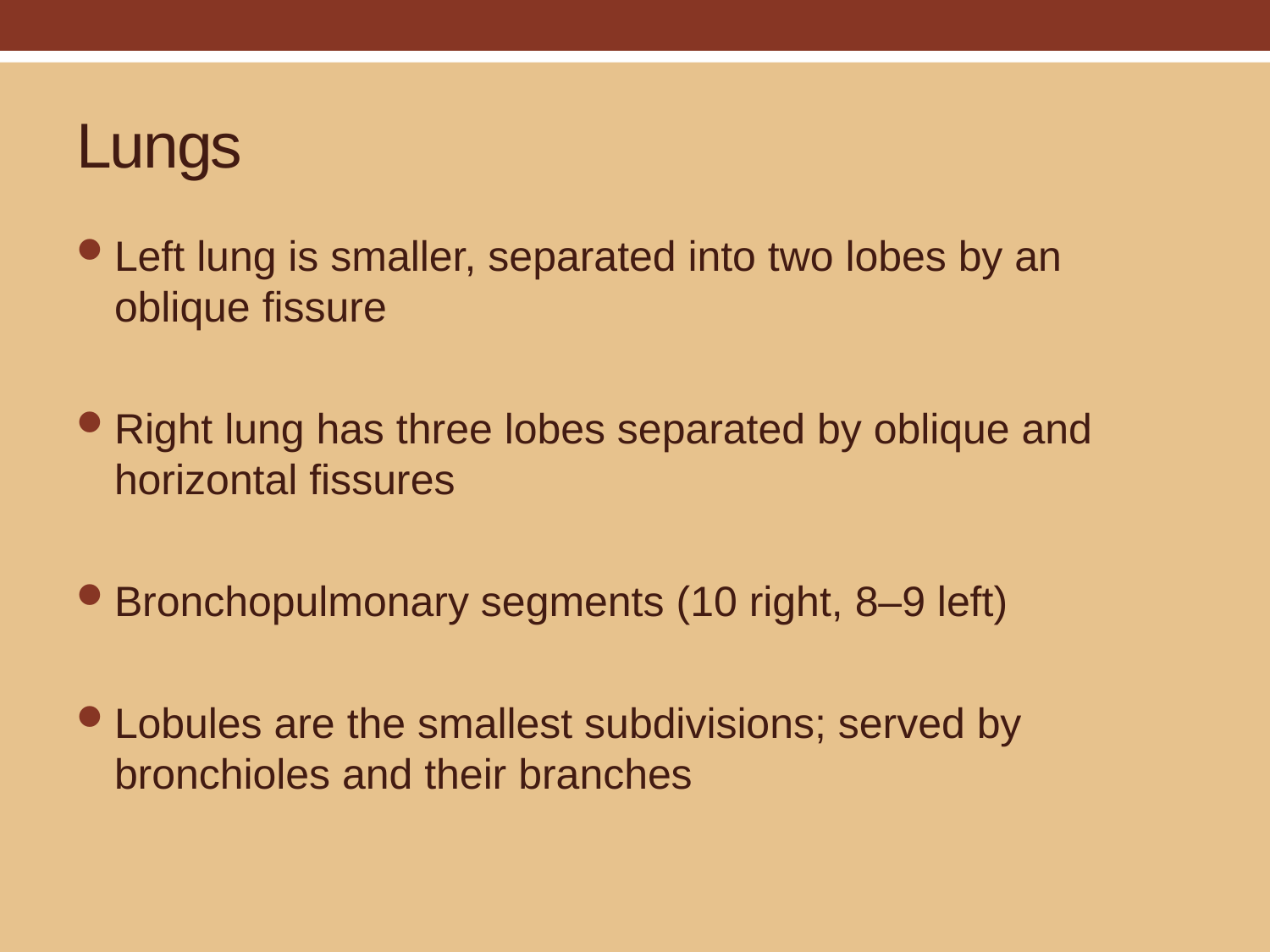

# Lungs
Left lung is smaller, separated into two lobes by an oblique fissure

Right lung has three lobes separated by oblique and horizontal fissures

Bronchopulmonary segments (10 right, 8–9 left)

Lobules are the smallest subdivisions; served by bronchioles and their branches